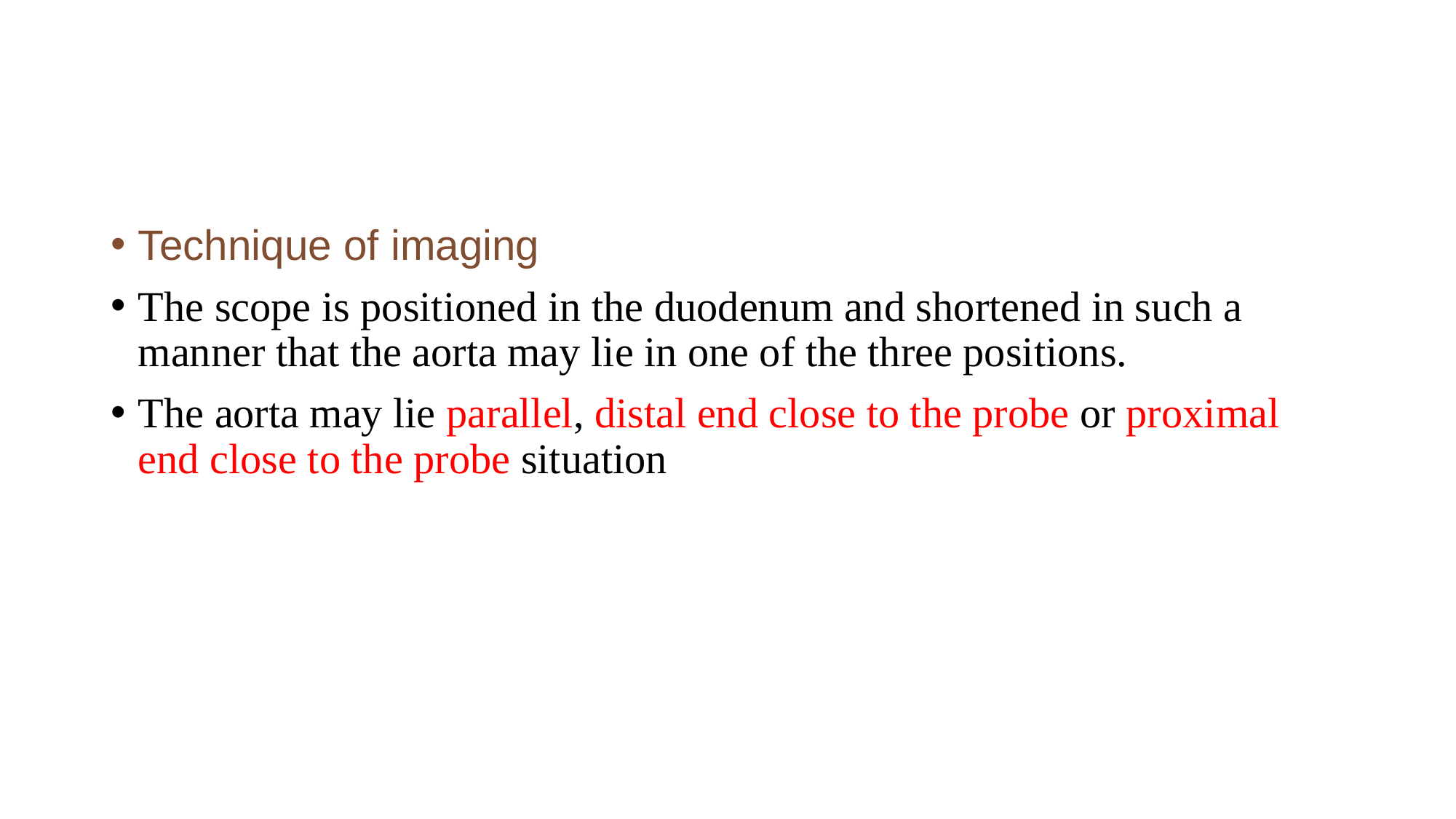

#
Technique of imaging
The scope is positioned in the duodenum and shortened in such a manner that the aorta may lie in one of the three positions.
The aorta may lie parallel, distal end close to the probe or proximal end close to the probe situation